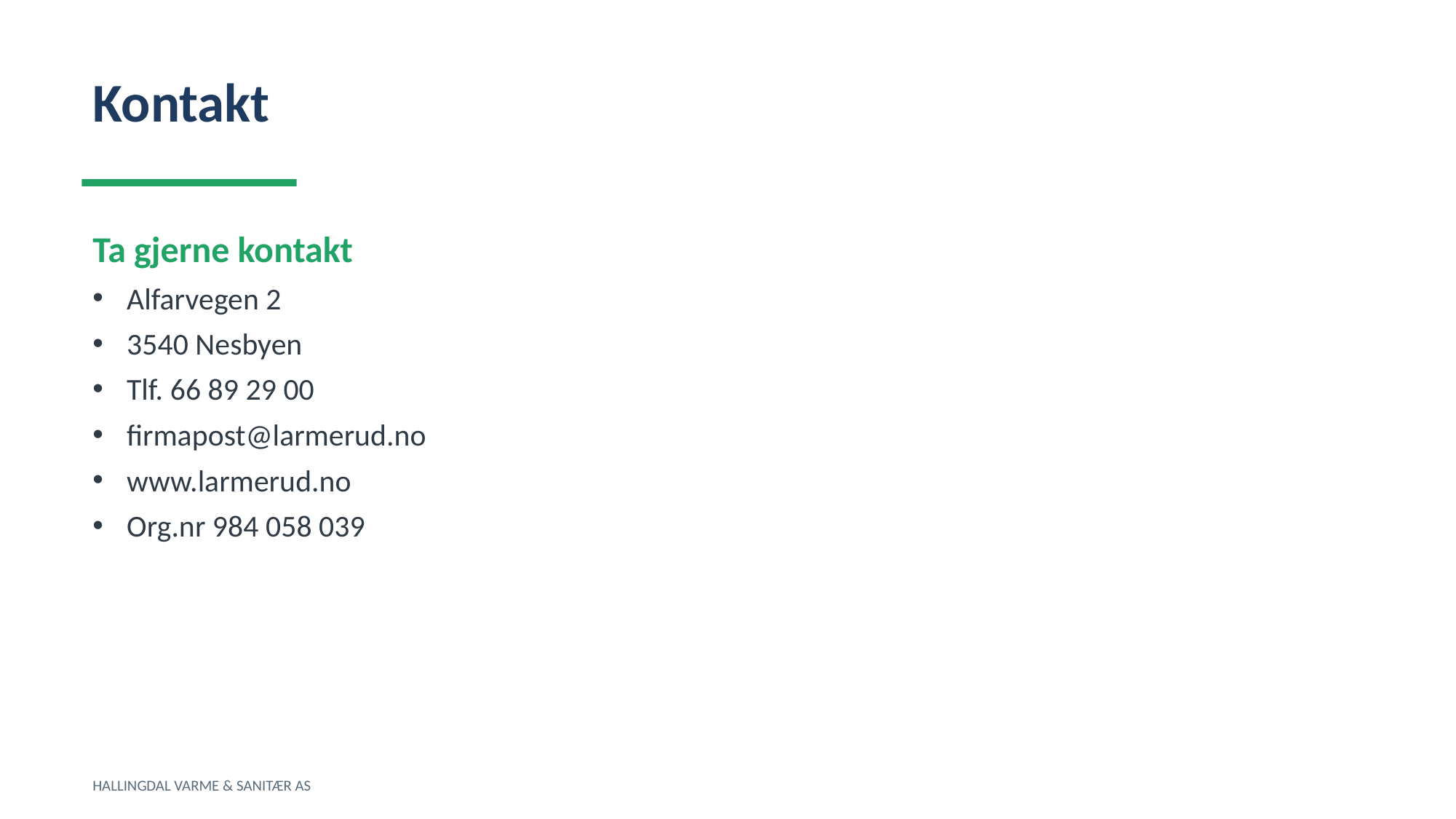

Kontakt

Ta gjerne kontakt
Alfarvegen 2
3540 Nesbyen
Tlf. 66 89 29 00
firmapost@larmerud.no
www.larmerud.no
Org.nr 984 058 039
HALLINGDAL VARME & SANITÆR AS